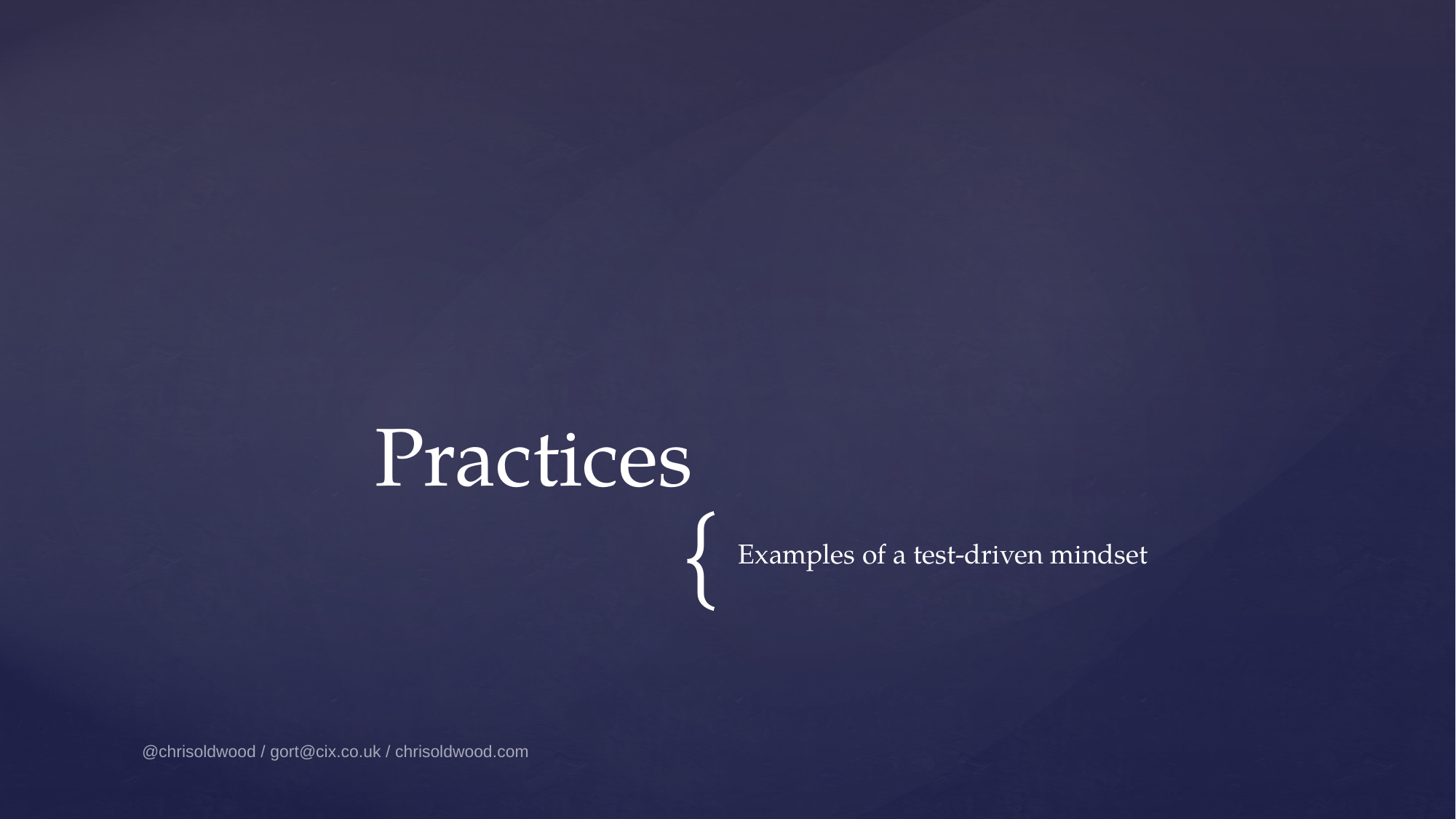

# Practices
Examples of a test-driven mindset
@chrisoldwood / gort@cix.co.uk / chrisoldwood.com